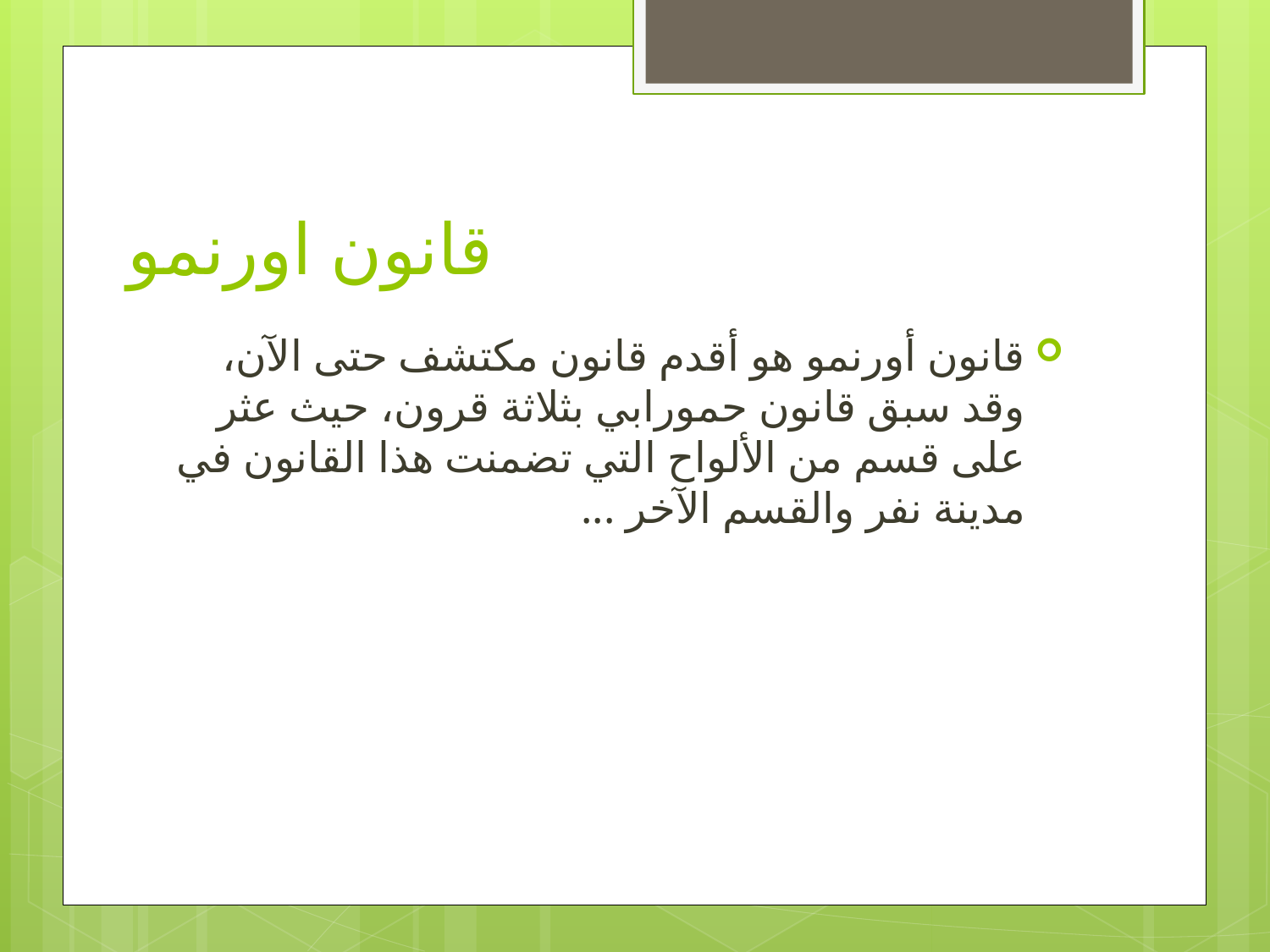

# قانون اورنمو
قانون أورنمو هو أقدم قانون مكتشف حتى الآن، وقد سبق قانون حمورابي بثلاثة قرون، حيث عثر على قسم من الألواح التي تضمنت هذا القانون في مدينة نفر والقسم الآخر ...